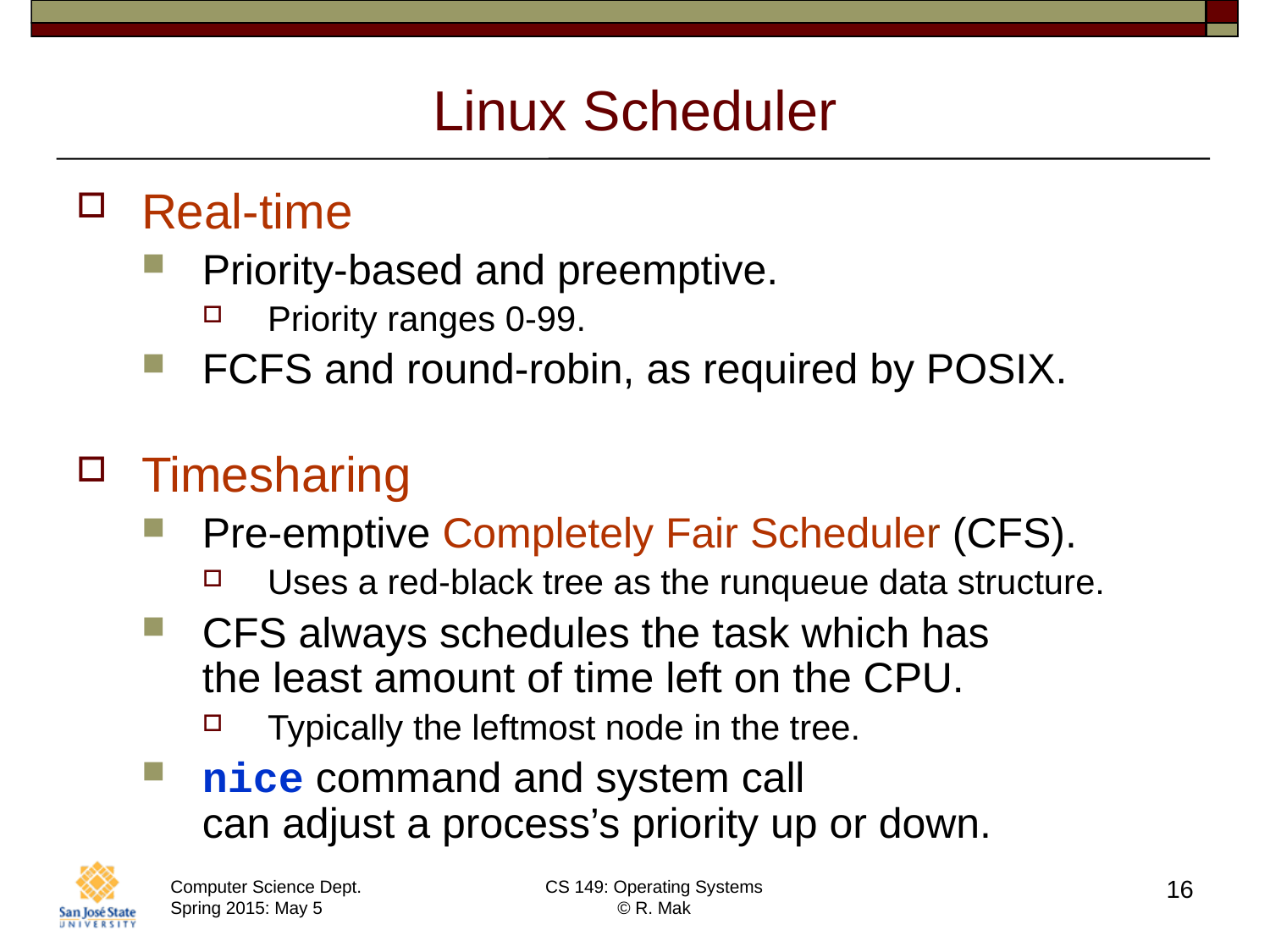

# Linux Scheduler
Real-time
Priority-based and preemptive.
Priority ranges 0-99.
FCFS and round-robin, as required by POSIX.

Timesharing
Pre-emptive Completely Fair Scheduler (CFS).
Uses a red-black tree as the runqueue data structure.
CFS always schedules the task which has
the least amount of time left on the CPU.
Typically the leftmost node in the tree.
nice command and system call
can adjust a process’s priority up or down.
16